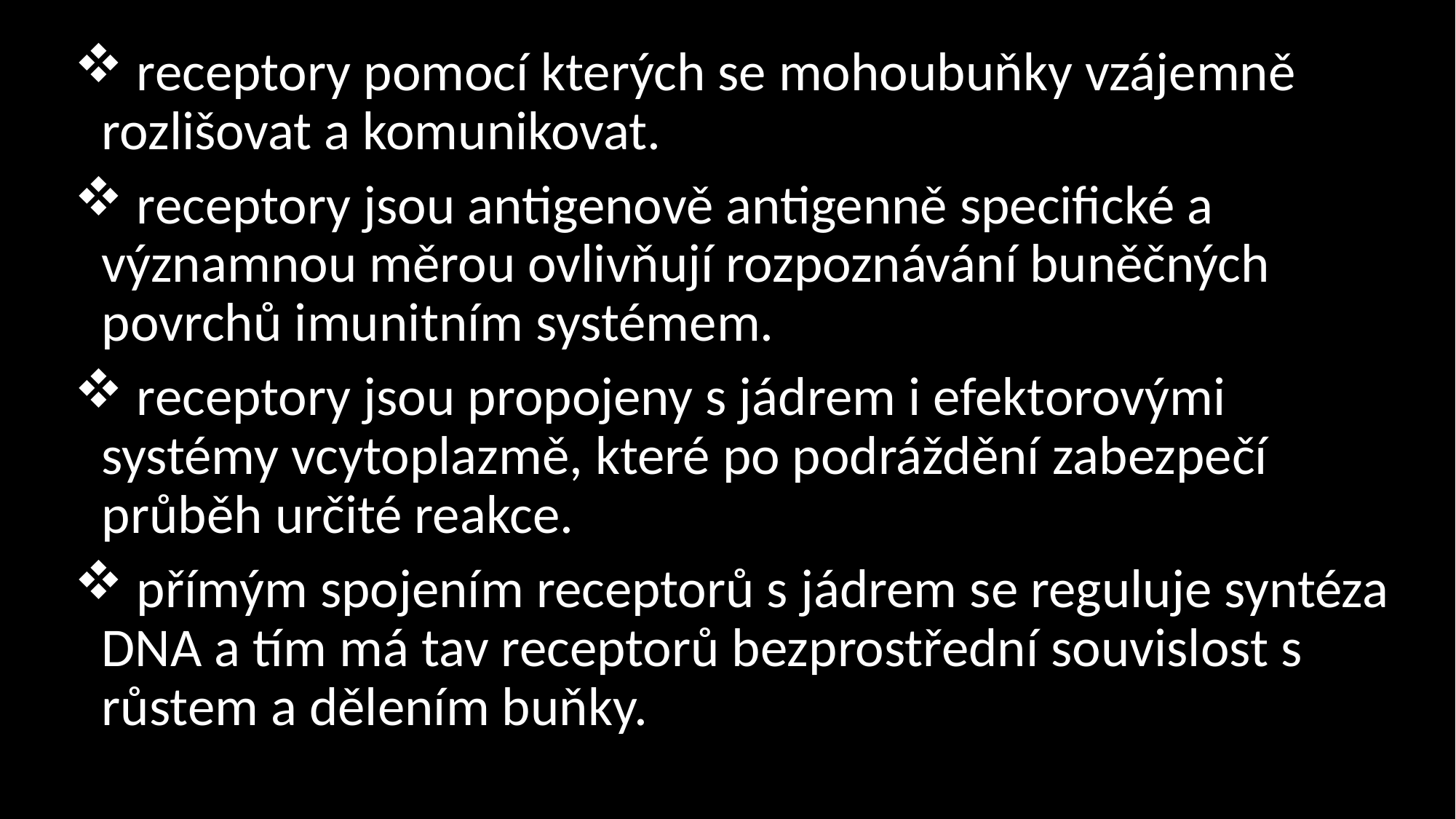

receptory pomocí kterých se mohoubuňky vzájemně rozlišovat a komunikovat.
 receptory jsou antigenově antigenně specifické a významnou měrou ovlivňují rozpoznávání buněčných povrchů imunitním systémem.
 receptory jsou propojeny s jádrem i efektorovými systémy vcytoplazmě, které po podráždění zabezpečí průběh určité reakce.
 přímým spojením receptorů s jádrem se reguluje syntéza DNA a tím má tav receptorů bezprostřední souvislost s růstem a dělením buňky.